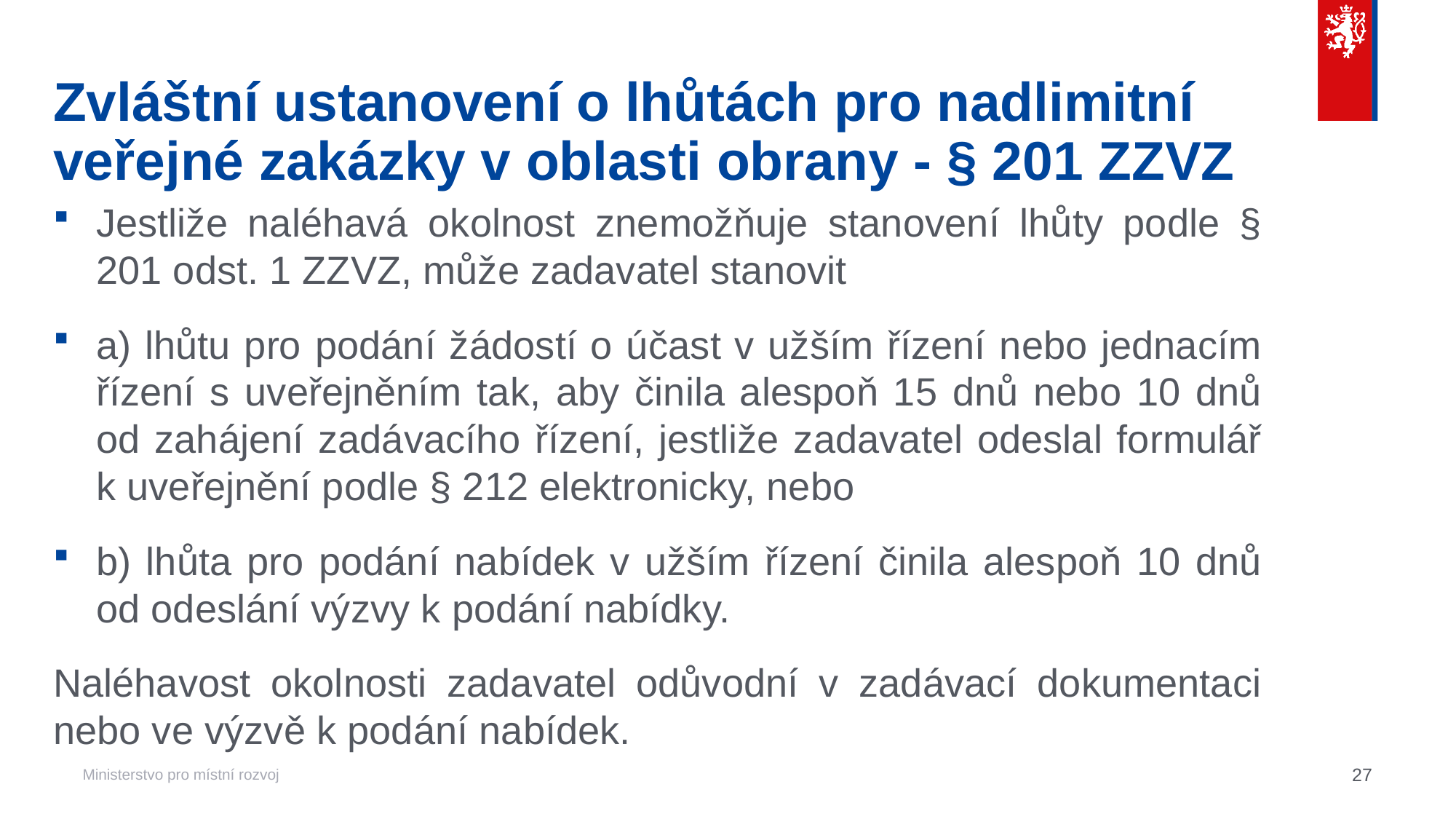

# Zvláštní ustanovení o lhůtách pro nadlimitní veřejné zakázky v oblasti obrany - § 201 ZZVZ
Jestliže naléhavá okolnost znemožňuje stanovení lhůty podle § 201 odst. 1 ZZVZ, může zadavatel stanovit
a) lhůtu pro podání žádostí o účast v užším řízení nebo jednacím řízení s uveřejněním tak, aby činila alespoň 15 dnů nebo 10 dnů od zahájení zadávacího řízení, jestliže zadavatel odeslal formulář k uveřejnění podle § 212 elektronicky, nebo
b) lhůta pro podání nabídek v užším řízení činila alespoň 10 dnů od odeslání výzvy k podání nabídky.
Naléhavost okolnosti zadavatel odůvodní v zadávací dokumentaci nebo ve výzvě k podání nabídek.
27